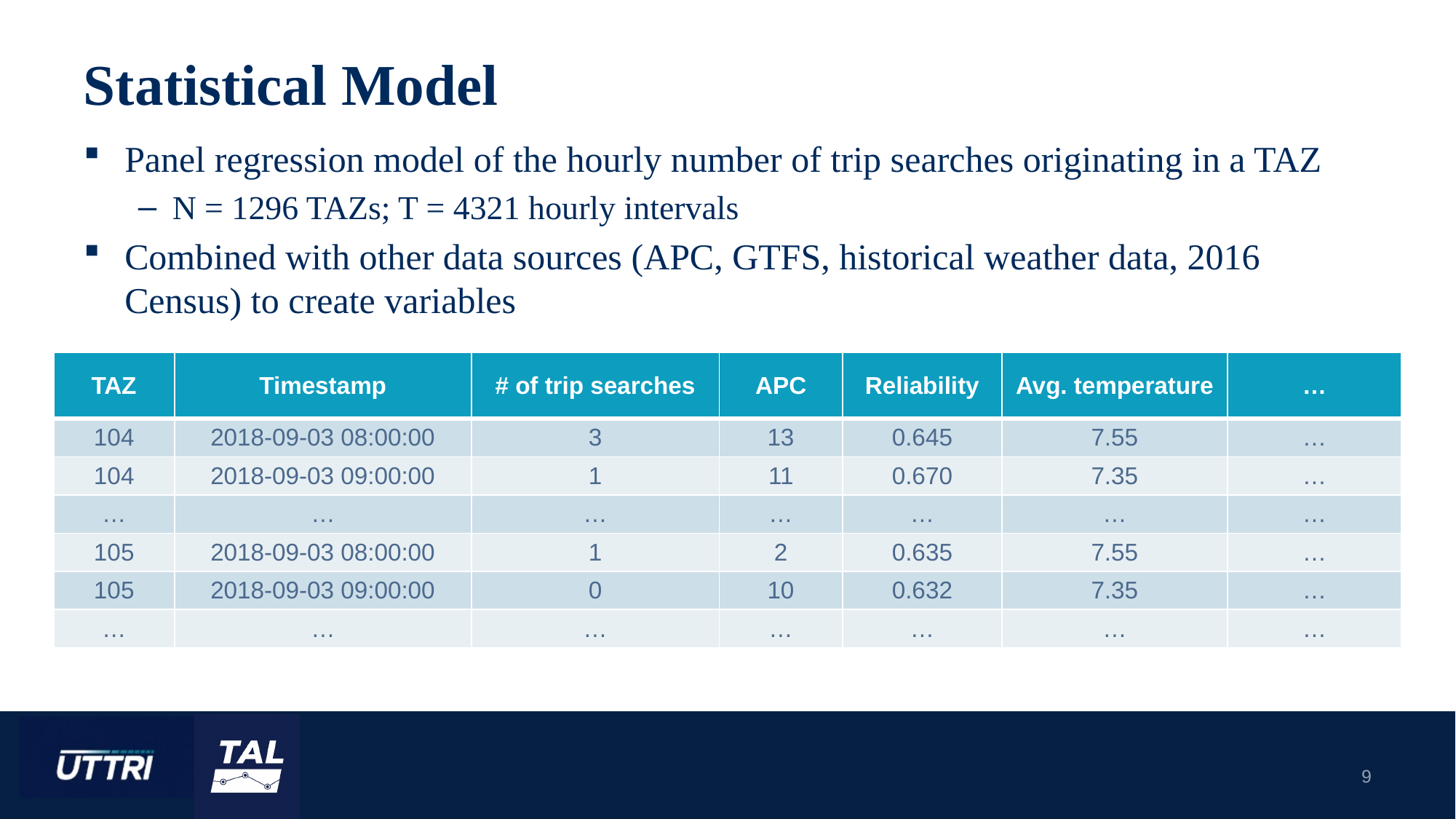

# Statistical Model
Panel regression model of the hourly number of trip searches originating in a TAZ
N = 1296 TAZs; T = 4321 hourly intervals
Combined with other data sources (APC, GTFS, historical weather data, 2016 Census) to create variables
| TAZ | Timestamp | # of trip searches | APC | Reliability | Avg. temperature | … |
| --- | --- | --- | --- | --- | --- | --- |
| 104 | 2018-09-03 08:00:00 | 3 | 13 | 0.645 | 7.55 | … |
| 104 | 2018-09-03 09:00:00 | 1 | 11 | 0.670 | 7.35 | … |
| … | … | … | … | … | … | … |
| 105 | 2018-09-03 08:00:00 | 1 | 2 | 0.635 | 7.55 | … |
| 105 | 2018-09-03 09:00:00 | 0 | 10 | 0.632 | 7.35 | … |
| … | … | … | … | … | … | … |

9